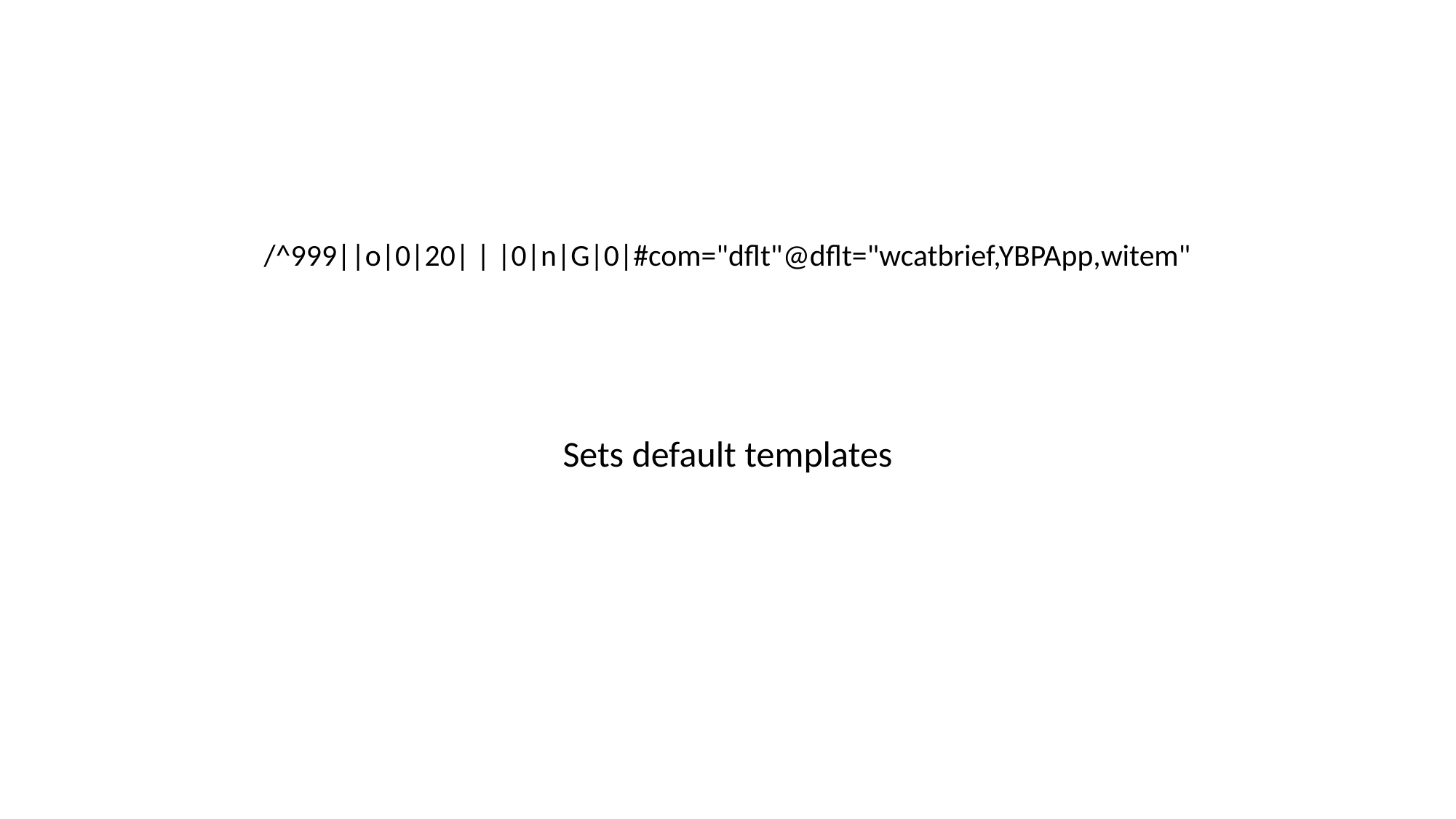

# /^999||o|0|20| | |0|n|G|0|#com="dflt"@dflt="wcatbrief,YBPApp,witem"
Sets default templates